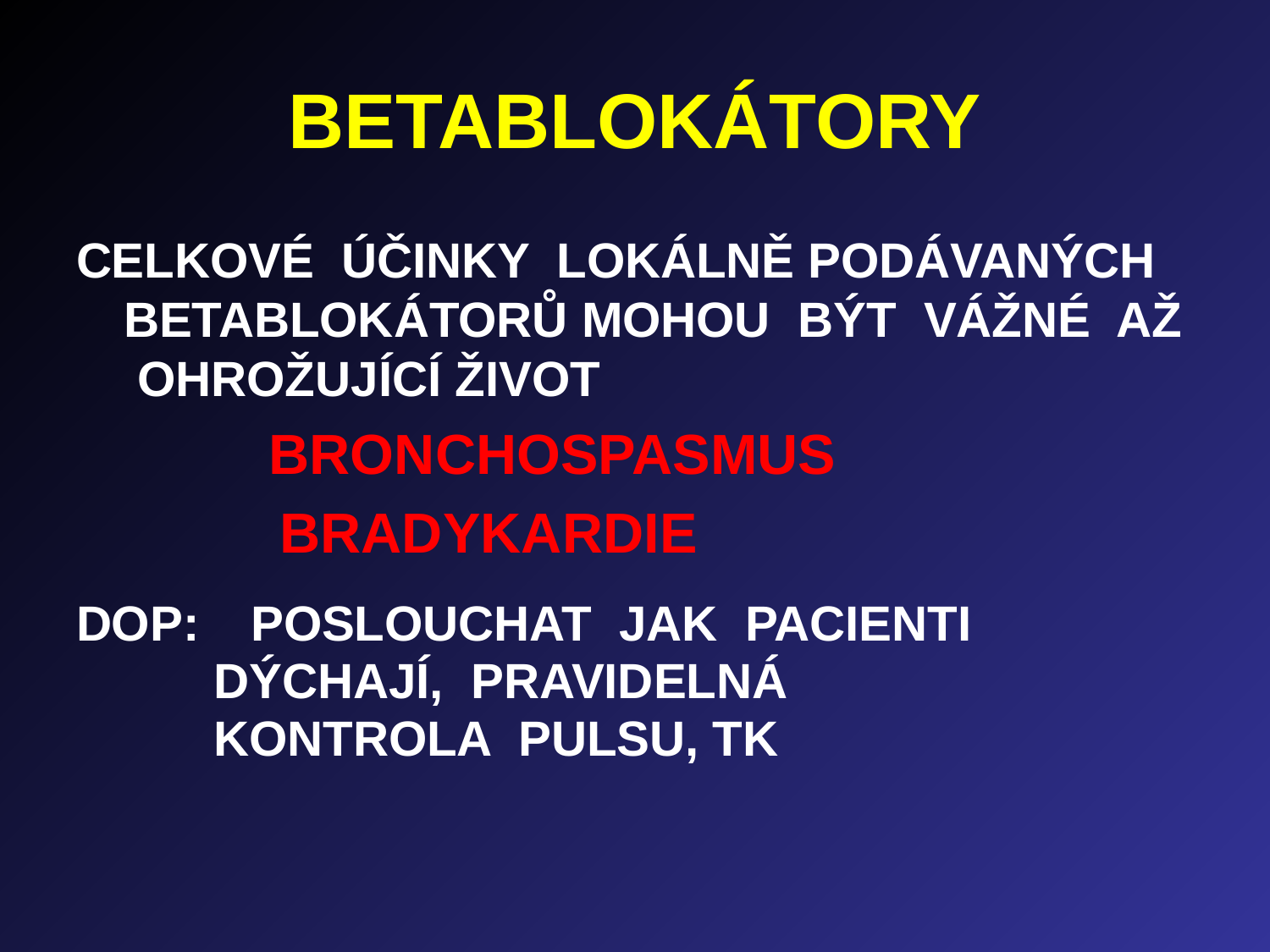

# BETABLOKÁTORY
CELKOVÉ  ÚČINKY  LOKÁLNĚ PODÁVANÝCH  BETABLOKÁTORŮ MOHOU  BÝT  VÁŽNÉ  AŽ  OHROŽUJÍCÍ ŽIVOT
              BRONCHOSPASMUS
             BRADYKARDIE
DOP:	POSLOUCHAT  JAK  PACIENTI
          DÝCHAJÍ,  PRAVIDELNÁ
          KONTROLA  PULSU, TK